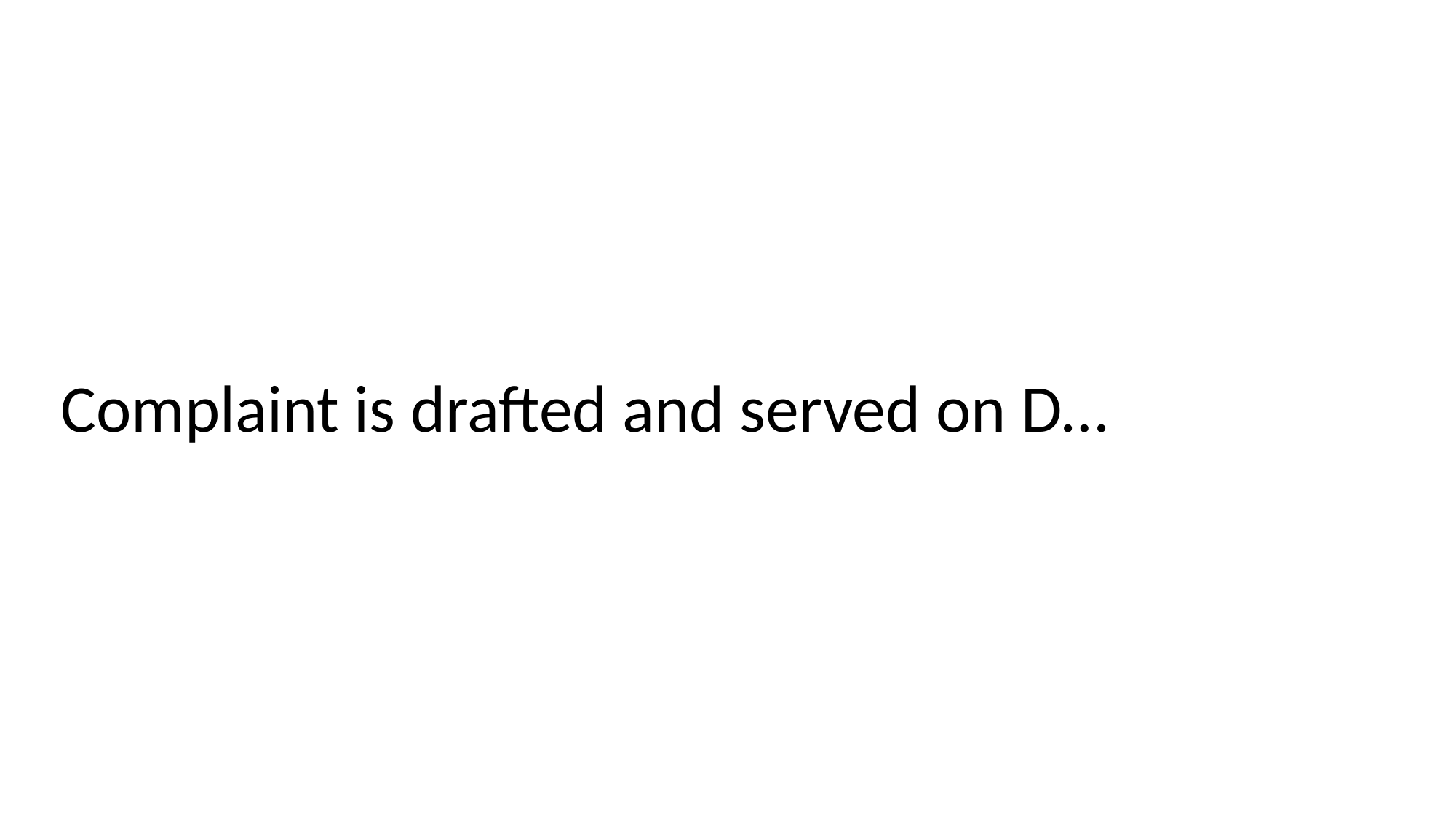

# Complaint is drafted and served on D…